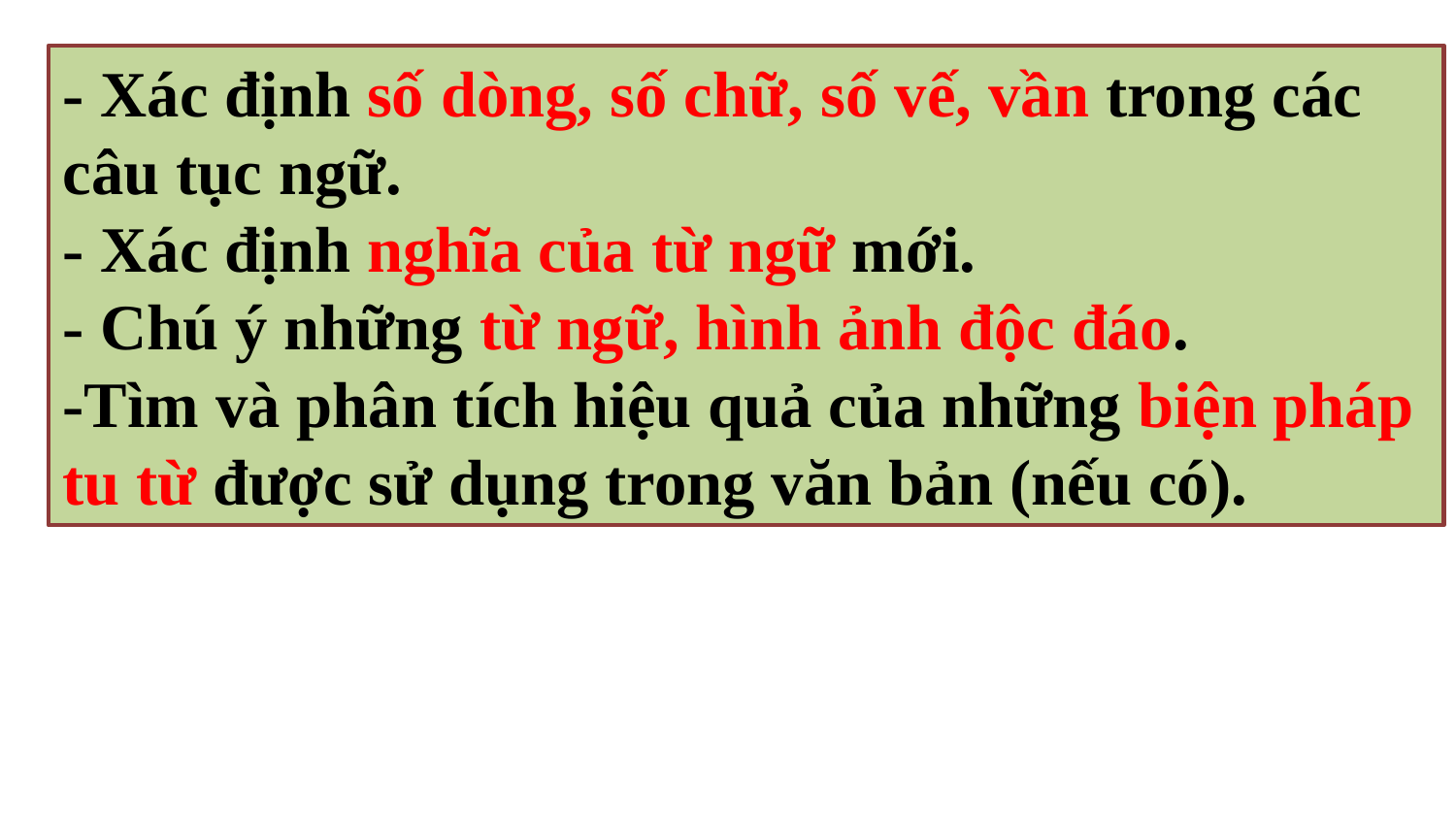

- Xác định số dòng, số chữ, số vế, vần trong các câu tục ngữ.
- Xác định nghĩa của từ ngữ mới.
- Chú ý những từ ngữ, hình ảnh độc đáo.
-Tìm và phân tích hiệu quả của những biện pháp tu từ được sử dụng trong văn bản (nếu có).